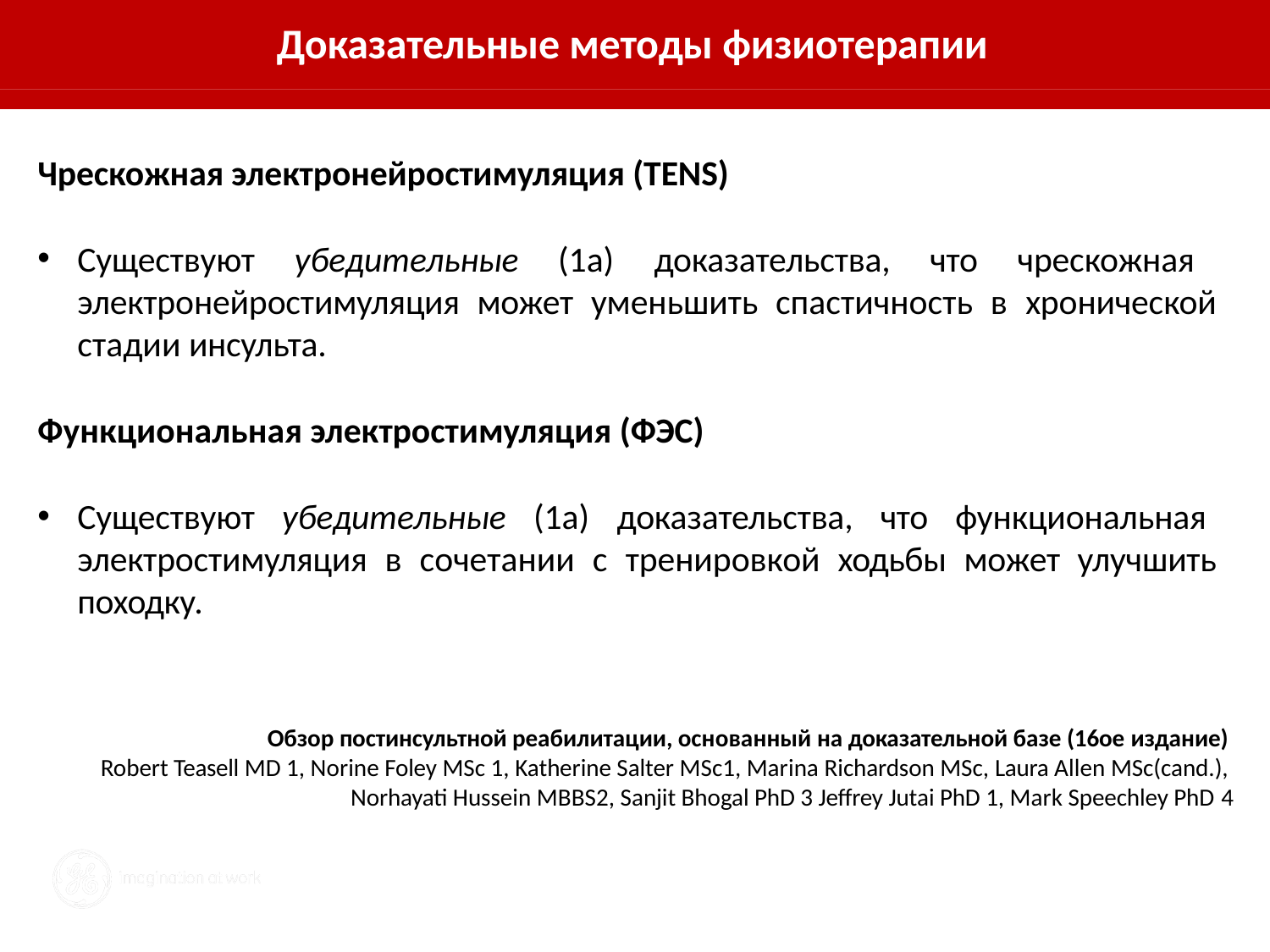

# Доказательные методы физиотерапии
Доказательные методы реабилитации

Чрескожная электронейростимуляция (TENS)

Существуют убедительные (1а) доказательства, что чрескожная  электронейростимуляция может уменьшить спастичность в хронической  стадии инсульта.

Функциональная электростимуляция (ФЭС)

Существуют убедительные (1а) доказательства, что функциональная  электростимуляция в сочетании с тренировкой ходьбы может улучшить  походку.
Обзор постинсультной реабилитации, основанный на доказательной базе (16ое издание)  Robert Teasell MD 1, Norine Foley MSc 1, Katherine Salter MSc1, Marina Richardson MSc, Laura Allen MSc(cand.),  Norhayati Hussein MBBS2, Sanjit Bhogal PhD 3 Jeffrey Jutai PhD 1, Mark Speechley PhD 4